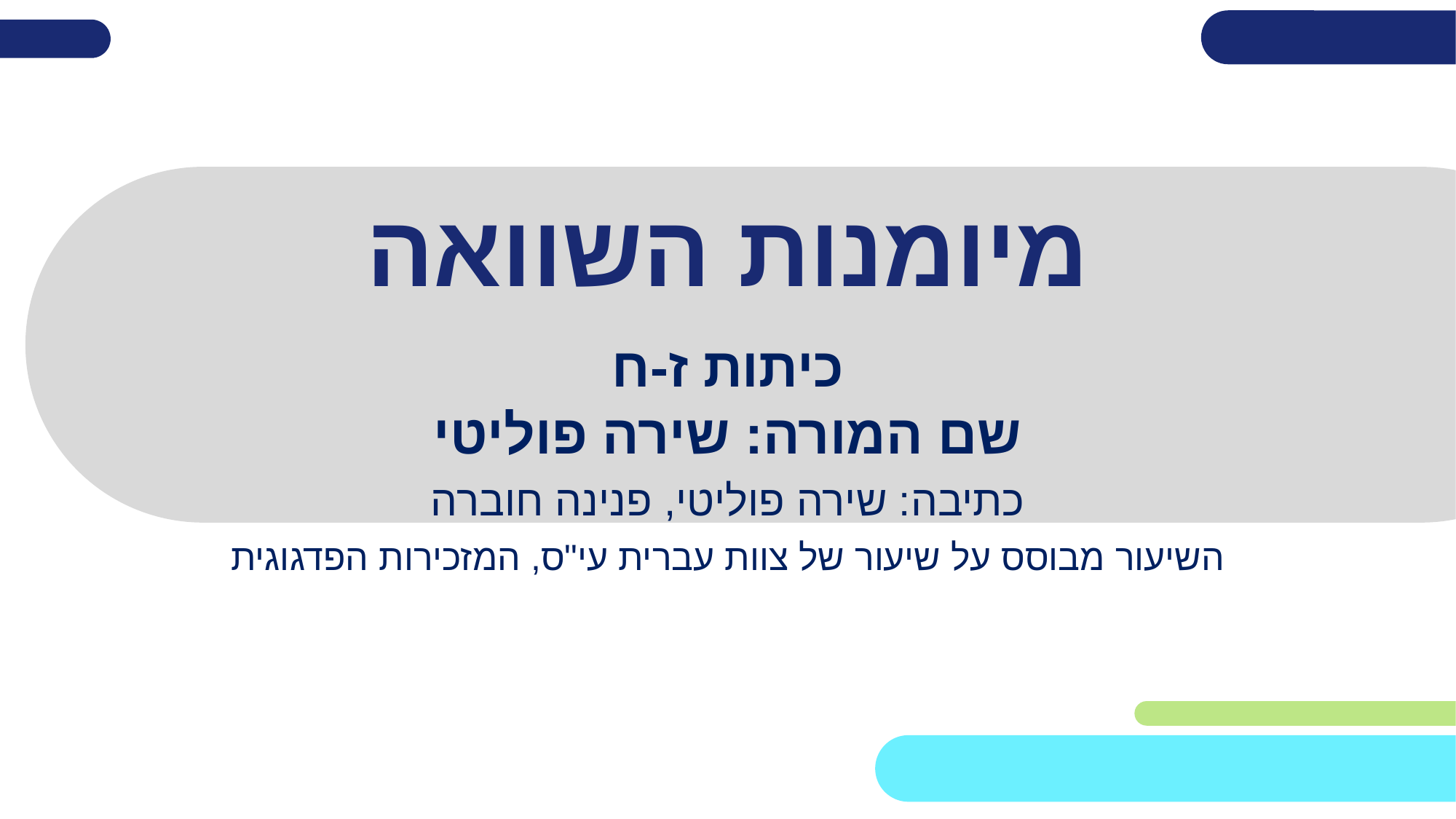

# מיומנות השוואה
כיתות ז-ח

שם המורה: שירה פוליטי
כתיבה: שירה פוליטי, פנינה חוברה
השיעור מבוסס על שיעור של צוות עברית עי"ס, המזכירות הפדגוגית